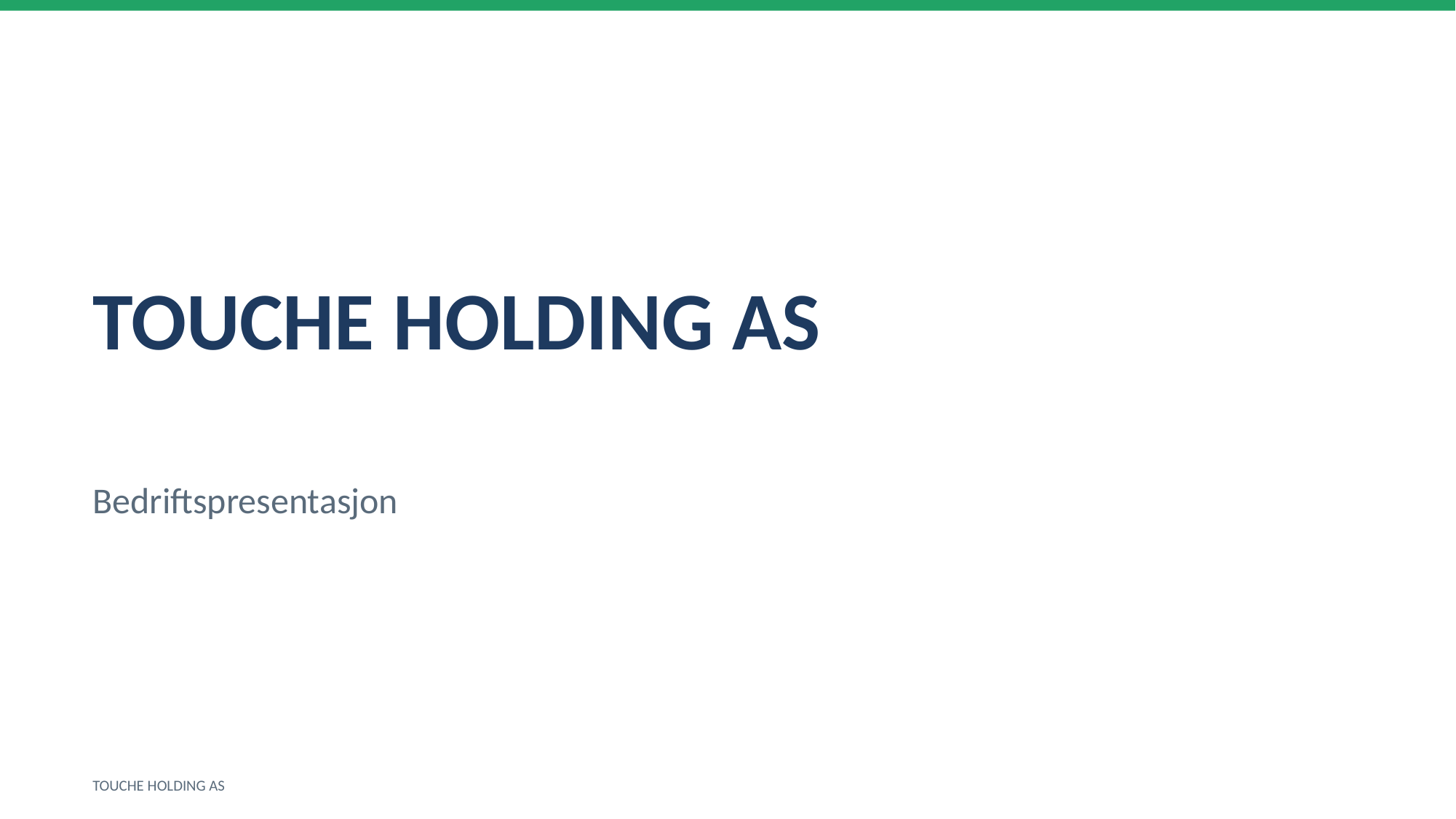

TOUCHE HOLDING AS
Bedriftspresentasjon
TOUCHE HOLDING AS